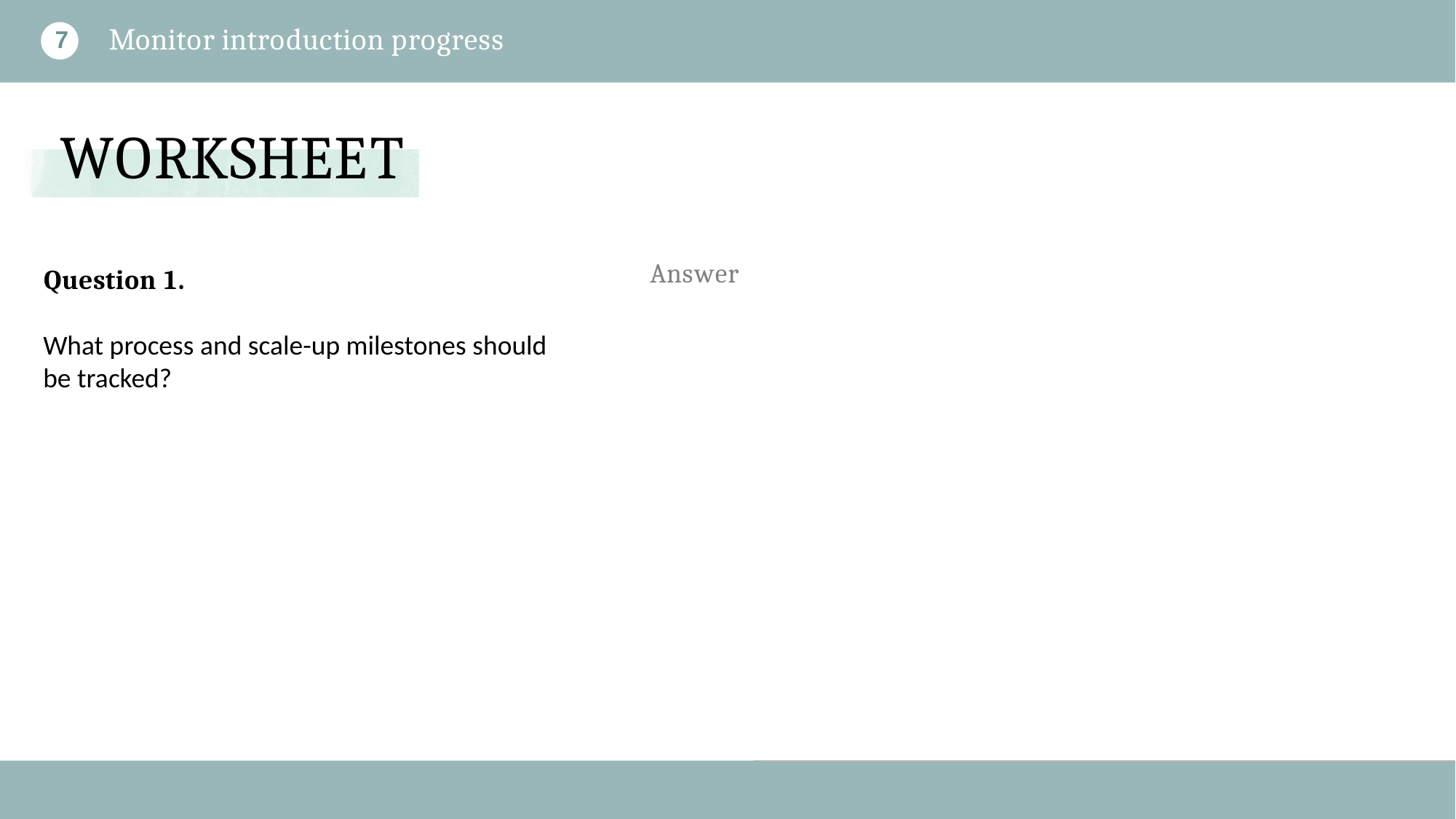

Monitor introduction progress
7
Question 1.

What process and scale-up milestones should be tracked?